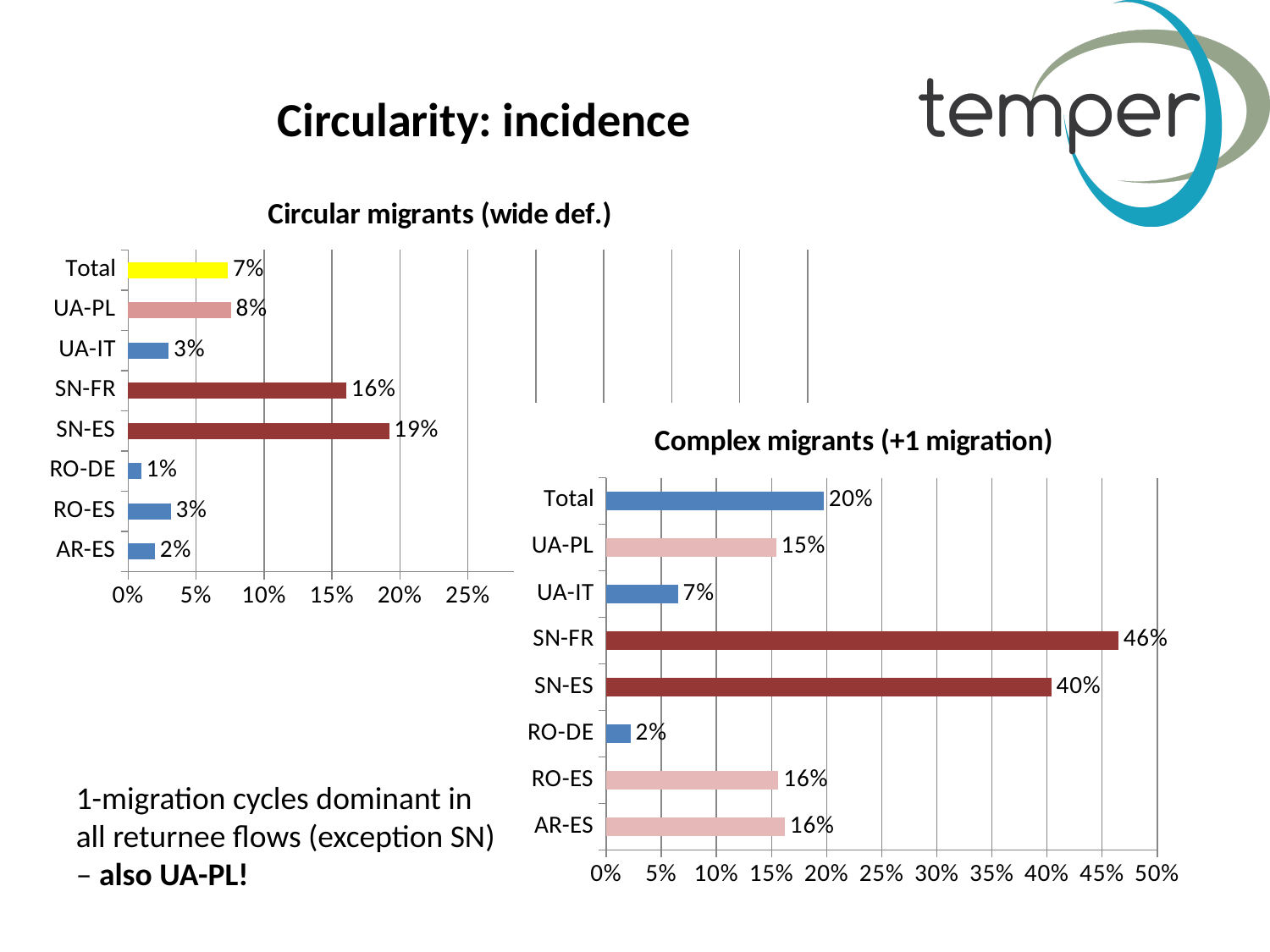

# Circularity: incidence

### Chart: Circular migrants (wide def.)

| Category | Circular wide |
|---|---|
| AR-ES | 0.019762845849802386 |
| RO-ES | 0.03125 |
| RO-DE | 0.009433962264150945 |
| SN-ES | 0.19191919191919196 |
| SN-FR | 0.1605351170568562 |
| UA-IT | 0.029810298102981032 |
| UA-PL | 0.07567567567567568 |
| Total | 0.07338195077484047 |

### Chart: Complex migrants (+1 migration)

| Category | Complex migrants |
|---|---|
| AR-ES | 0.16205533596837945 |
| RO-ES | 0.15625000000000003 |
| RO-DE | 0.022012578616352203 |
| SN-ES | 0.4040404040404041 |
| SN-FR | 0.4648829431438129 |
| UA-IT | 0.06504065040650407 |
| UA-PL | 0.15405405405405406 |
| Total | 0.1973564266180492 |
1-migration cycles dominant in all returnee flows (exception SN) – also UA-PL!